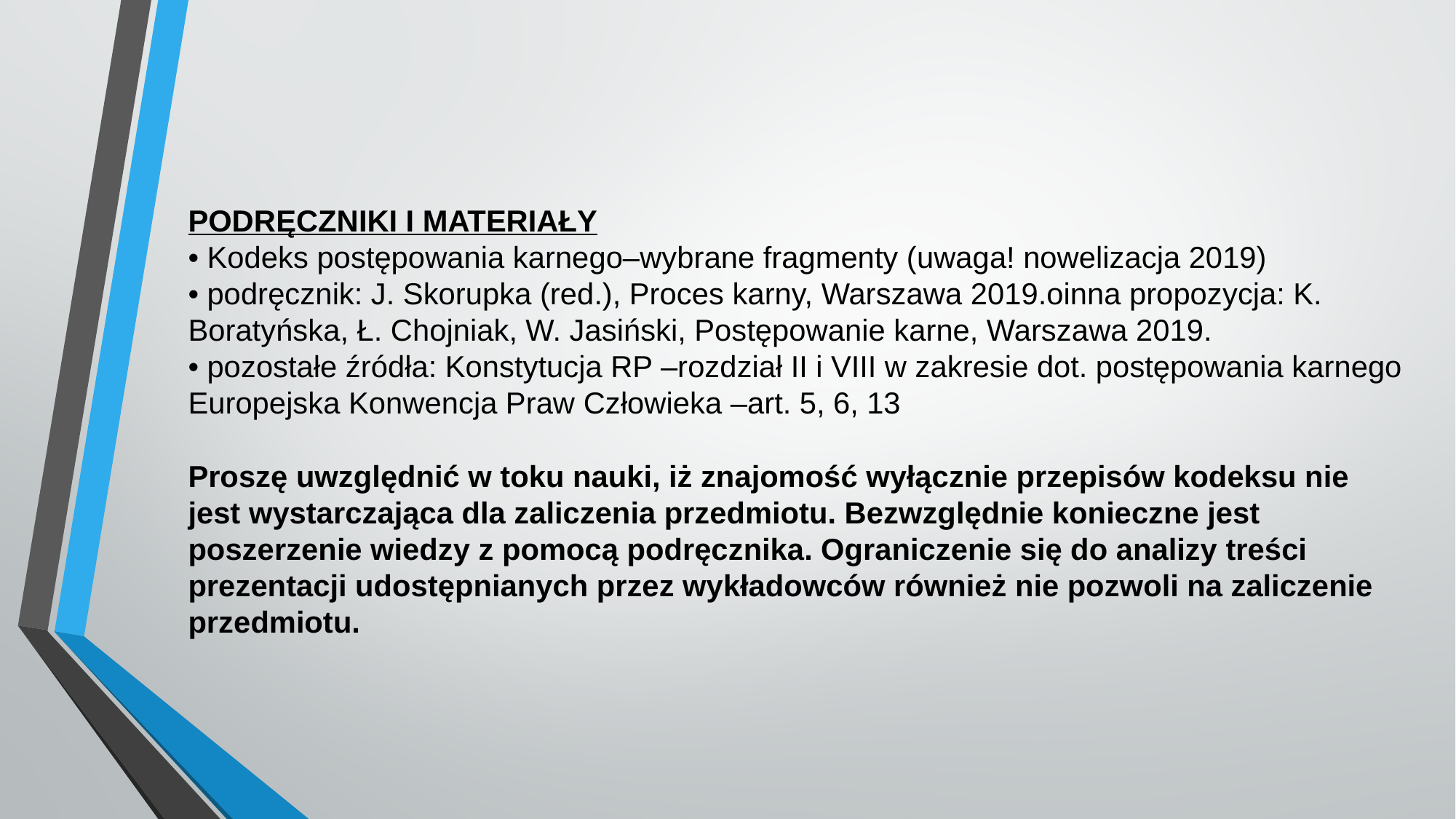

# PODRĘCZNIKI I MATERIAŁY • Kodeks postępowania karnego–wybrane fragmenty (uwaga! nowelizacja 2019) • podręcznik: J. Skorupka (red.), Proces karny, Warszawa 2019.oinna propozycja: K. Boratyńska, Ł. Chojniak, W. Jasiński, Postępowanie karne, Warszawa 2019. • pozostałe źródła: Konstytucja RP –rozdział II i VIII w zakresie dot. postępowania karnego Europejska Konwencja Praw Człowieka –art. 5, 6, 13 Proszę uwzględnić w toku nauki, iż znajomość wyłącznie przepisów kodeksu nie jest wystarczająca dla zaliczenia przedmiotu. Bezwzględnie konieczne jest poszerzenie wiedzy z pomocą podręcznika. Ograniczenie się do analizy treści prezentacji udostępnianych przez wykładowców również nie pozwoli na zaliczenie przedmiotu.